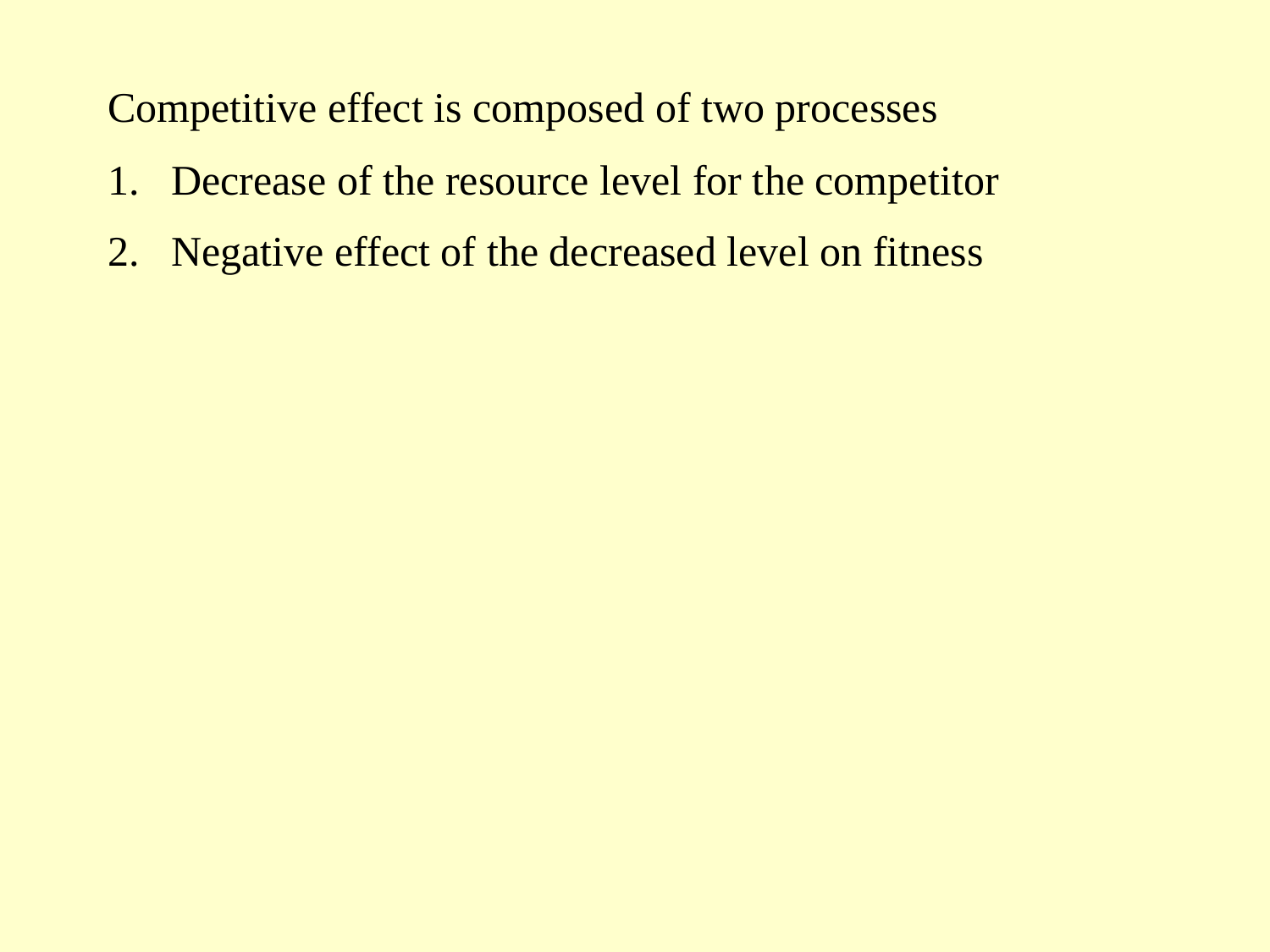

Competitive effect is composed of two processes
Decrease of the resource level for the competitor
Negative effect of the decreased level on fitness